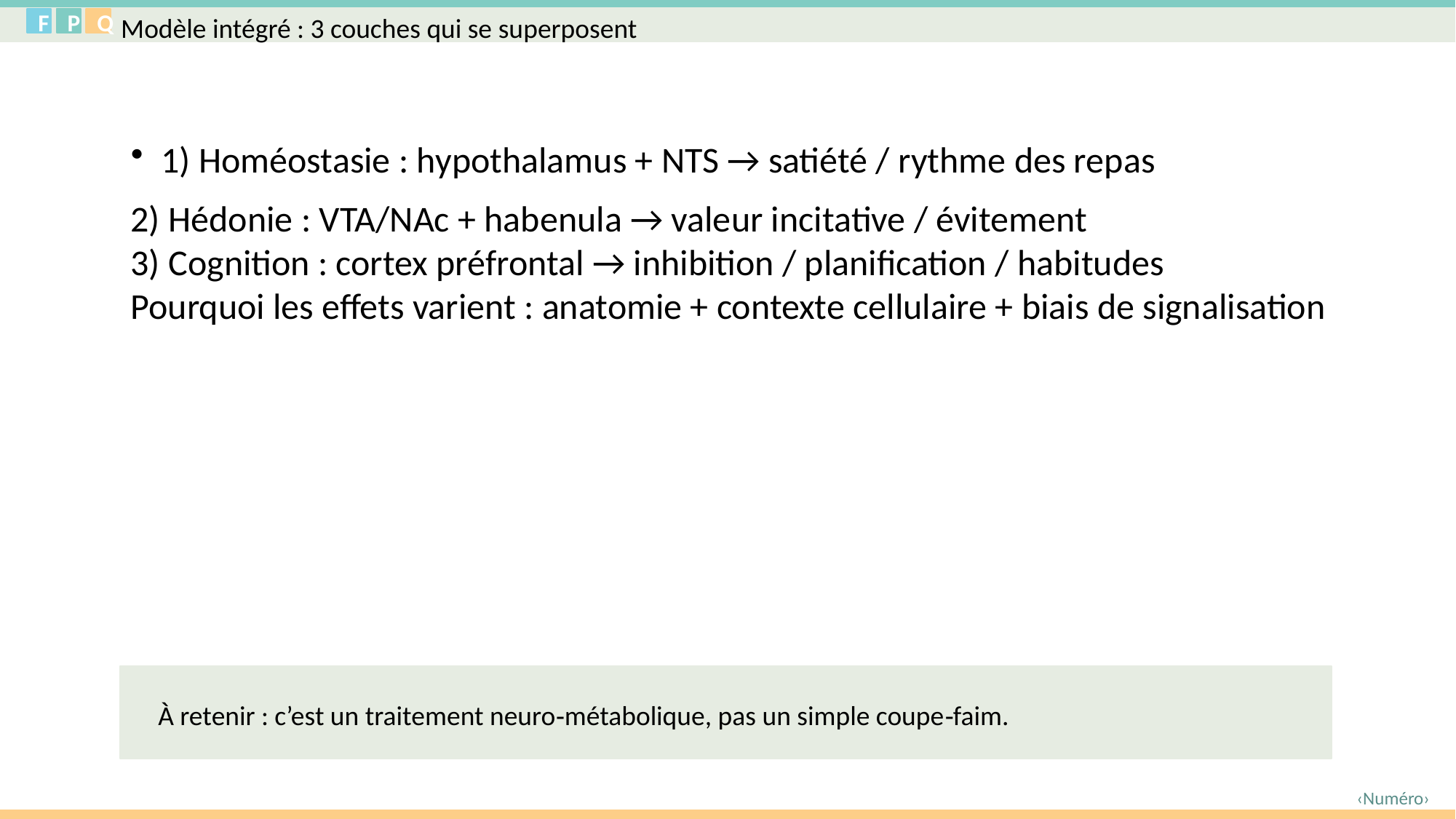

F
P
Q
Modèle intégré : 3 couches qui se superposent
1) Homéostasie : hypothalamus + NTS → satiété / rythme des repas
2) Hédonie : VTA/NAc + habenula → valeur incitative / évitement
3) Cognition : cortex préfrontal → inhibition / planification / habitudes
Pourquoi les effets varient : anatomie + contexte cellulaire + biais de signalisation

À retenir : c’est un traitement neuro‑métabolique, pas un simple coupe‑faim.
‹Numéro›